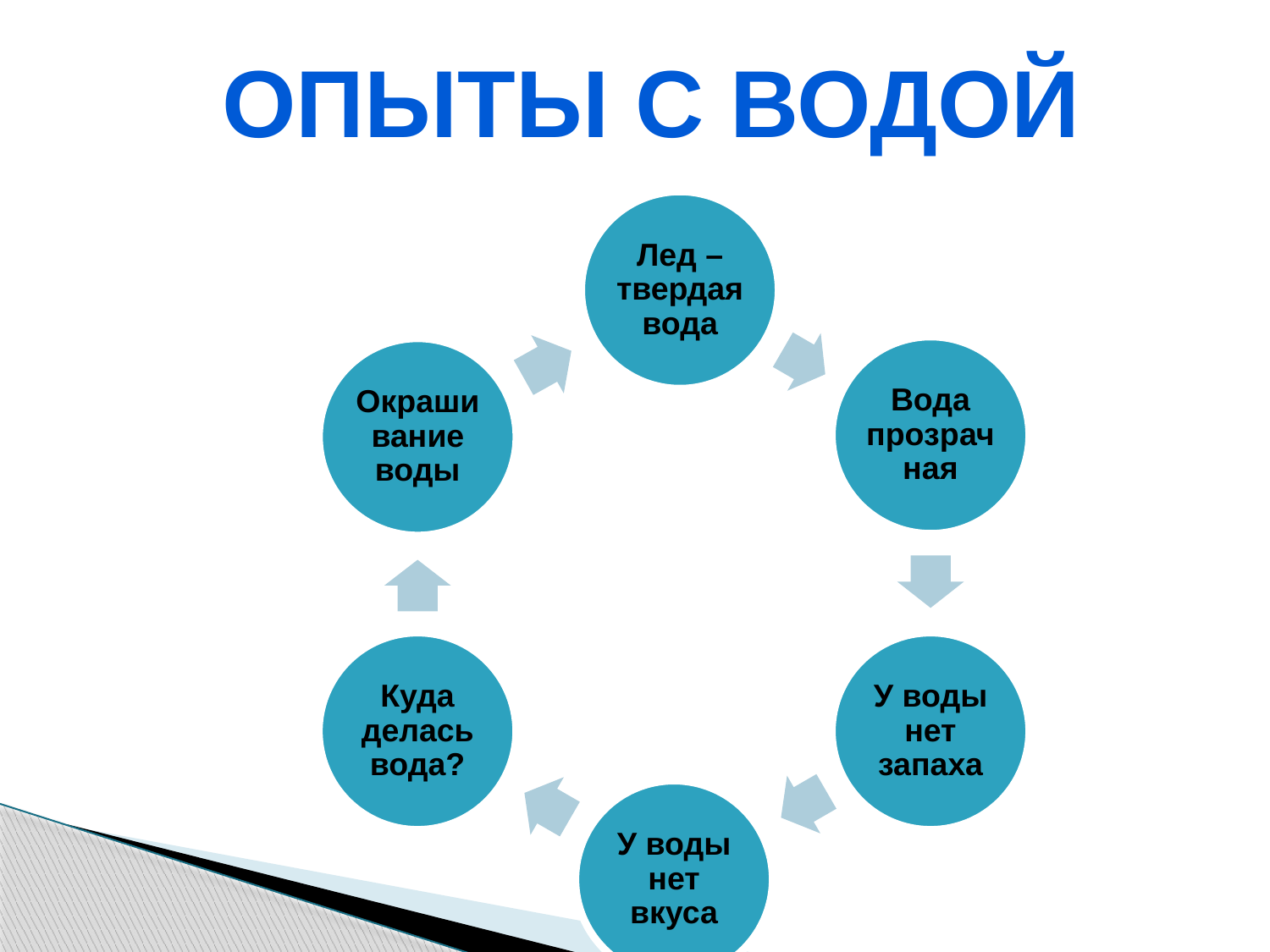

Опыты с водой
Лед – твердая вода

Вода прозрачная

У воды нет запаха

У воды нет вкуса

Куда делась вода?

Окрашивание воды